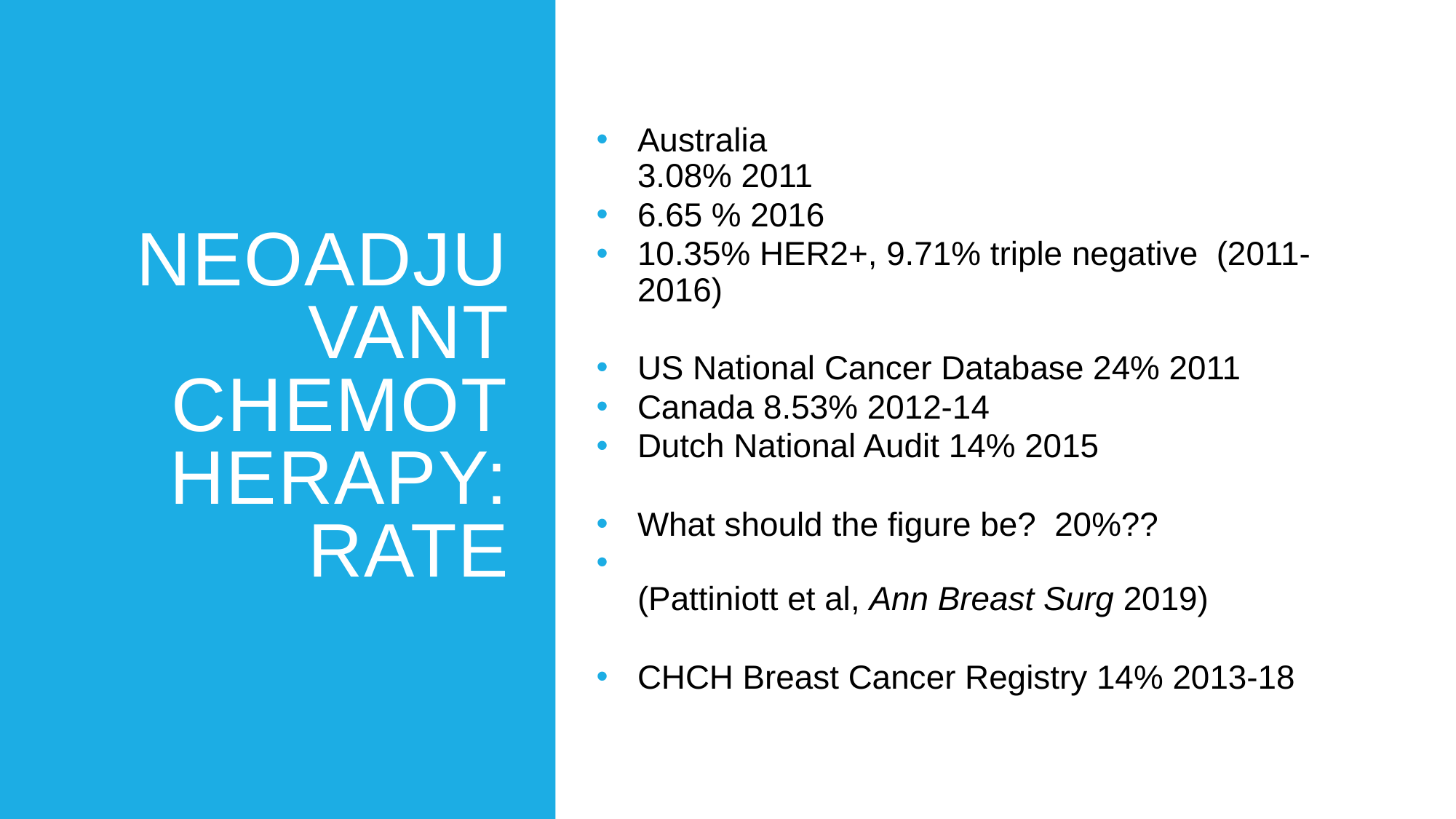

# Neoadjuvant Chemotherapy: Rate
Australia
3.08% 2011
6.65 % 2016
10.35% HER2+, 9.71% triple negative  (2011-2016)

US National Cancer Database 24% 2011
Canada 8.53% 2012-14
Dutch National Audit 14% 2015

What should the figure be?  20%??
(Pattiniott et al, Ann Breast Surg 2019)

CHCH Breast Cancer Registry 14% 2013-18